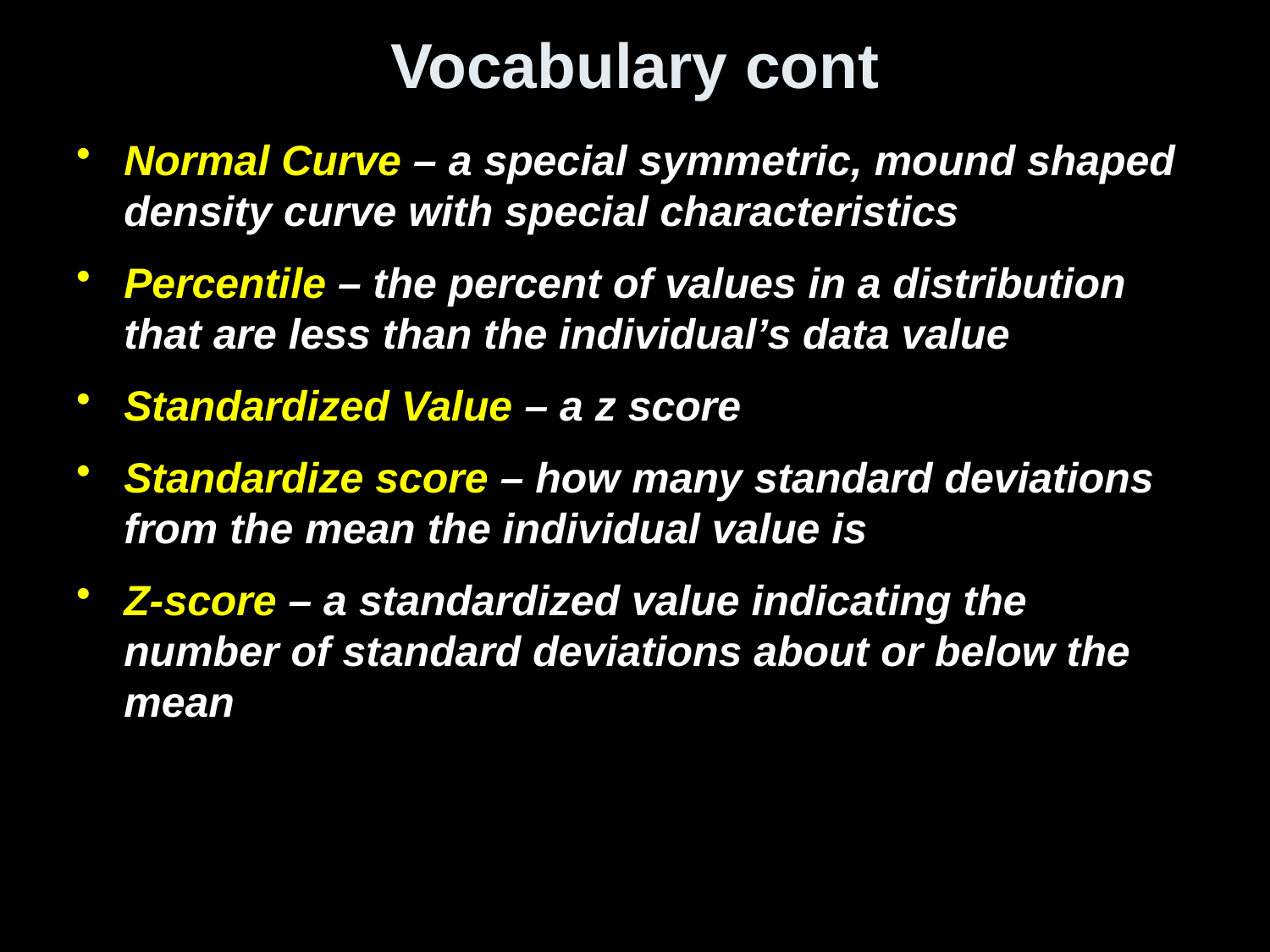

# Vocabulary cont
Normal Curve – a special symmetric, mound shaped density curve with special characteristics
Percentile – the percent of values in a distribution that are less than the individual’s data value
Standardized Value – a z score
Standardize score – how many standard deviations from the mean the individual value is
Z-score – a standardized value indicating the number of standard deviations about or below the mean